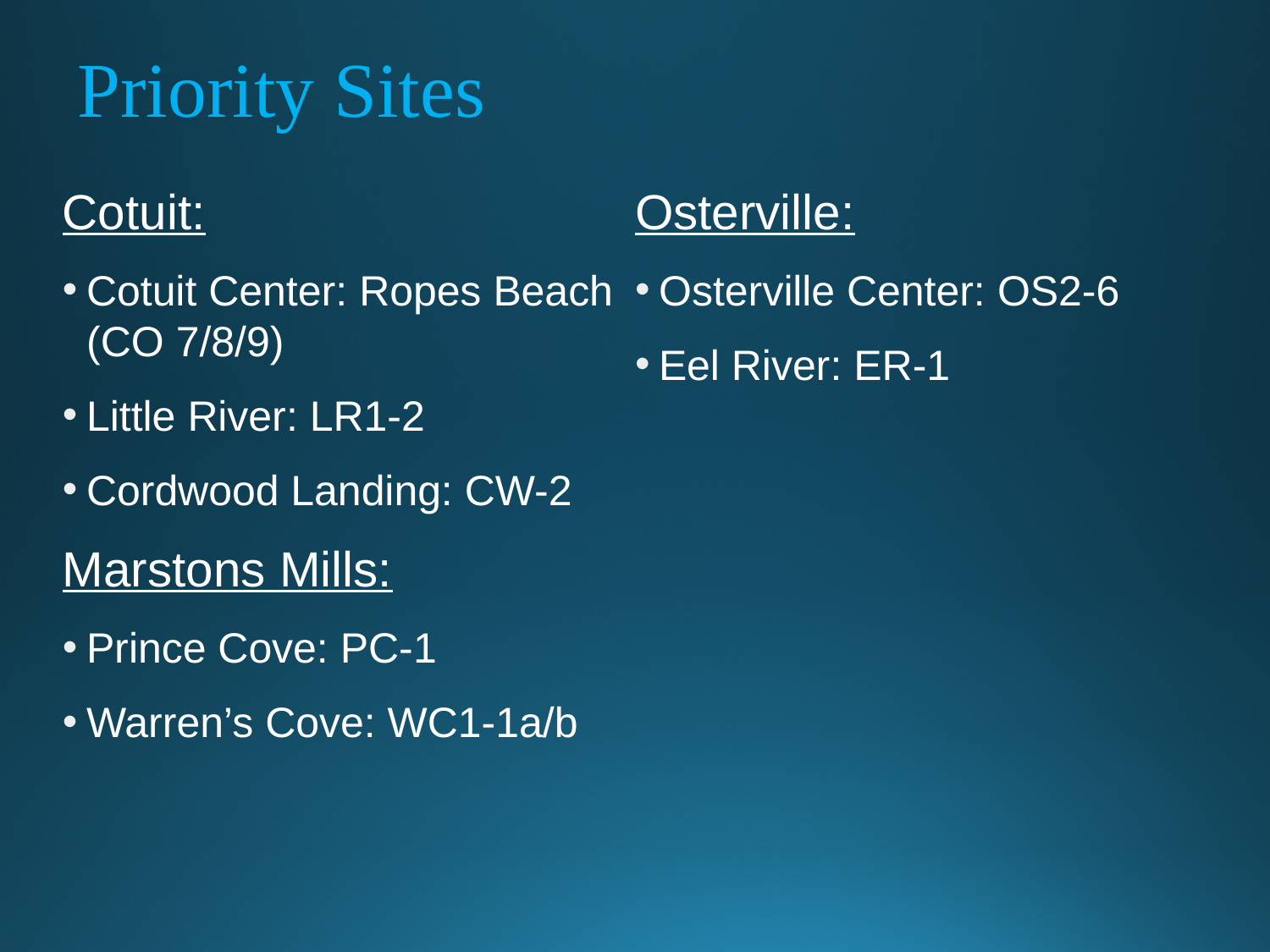

# Priority Sites
Cotuit:
Cotuit Center: Ropes Beach (CO 7/8/9)
Little River: LR1-2
Cordwood Landing: CW-2
Marstons Mills:
Prince Cove: PC-1
Warren’s Cove: WC1-1a/b
Osterville:
Osterville Center: OS2-6
Eel River: ER-1